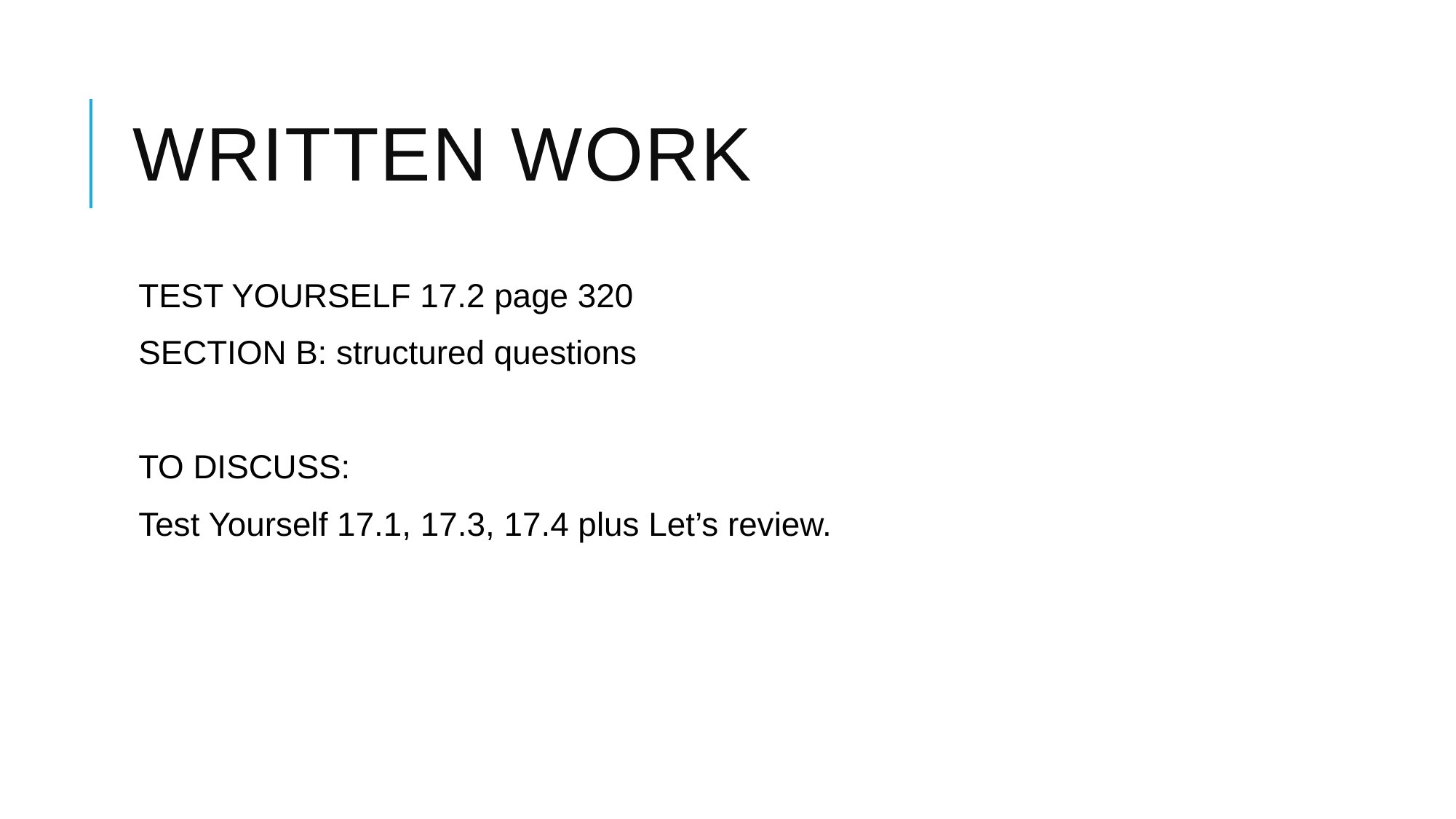

# WRITTEN WORK
TEST YOURSELF 17.2 page 320
SECTION B: structured questions

TO DISCUSS:
Test Yourself 17.1, 17.3, 17.4 plus Let’s review.